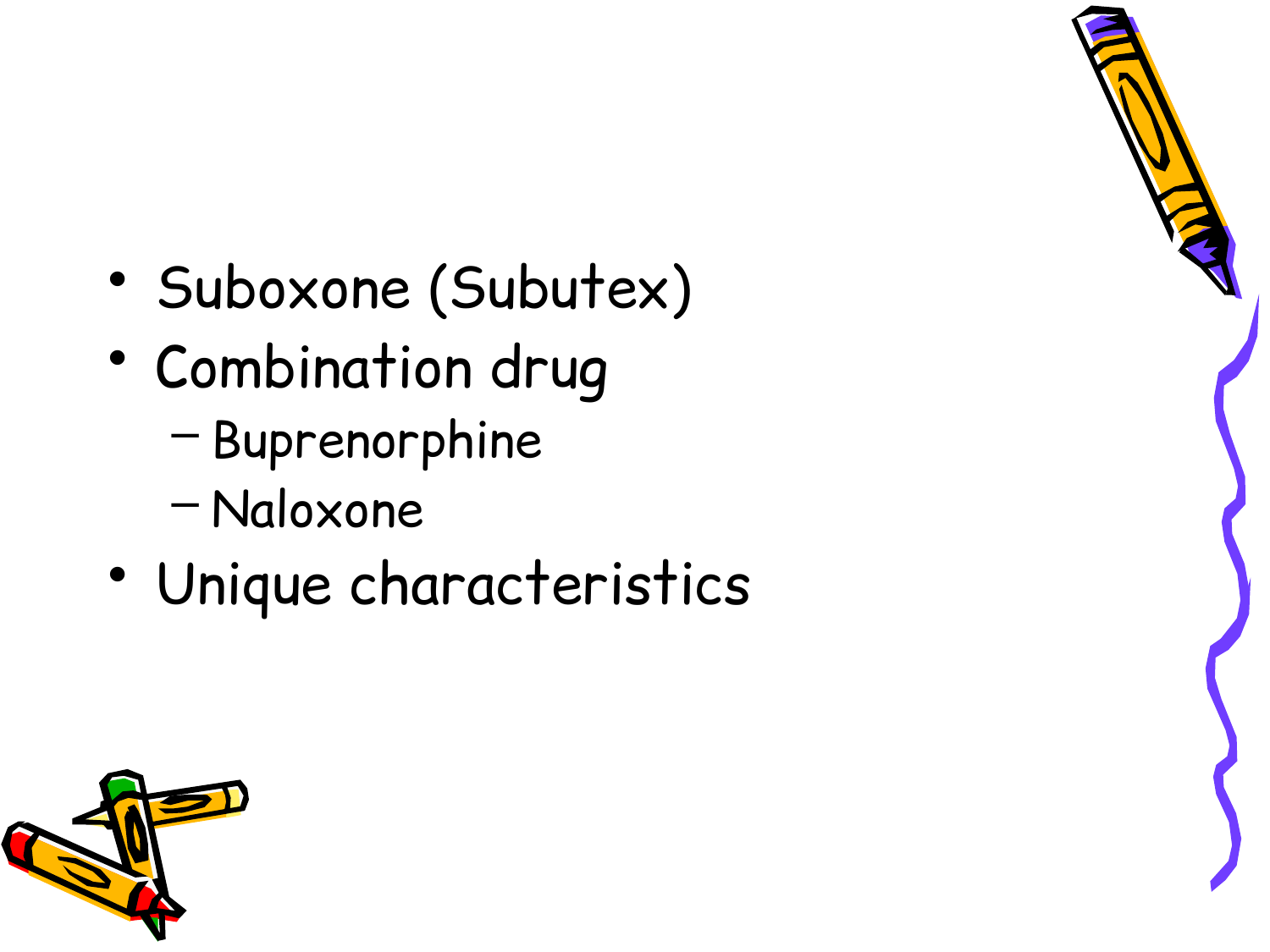

Suboxone (Subutex)
Combination drug
Buprenorphine
Naloxone
Unique characteristics